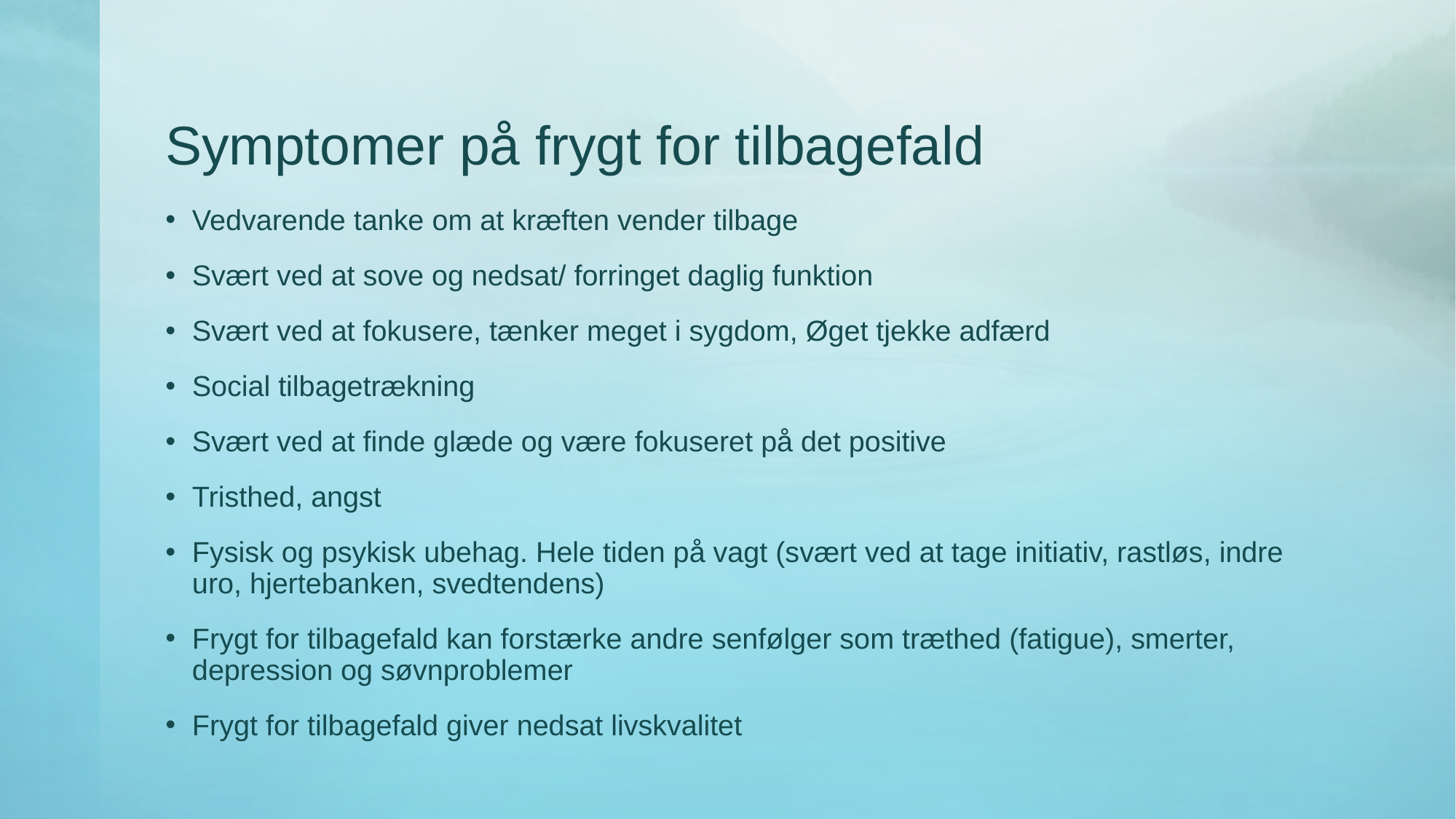

# Symptomer på frygt for tilbagefald
Vedvarende tanke om at kræften vender tilbage
Svært ved at sove og nedsat/ forringet daglig funktion
Svært ved at fokusere, tænker meget i sygdom, Øget tjekke adfærd
Social tilbagetrækning
Svært ved at finde glæde og være fokuseret på det positive
Tristhed, angst
Fysisk og psykisk ubehag. Hele tiden på vagt (svært ved at tage initiativ, rastløs, indre uro, hjertebanken, svedtendens)
Frygt for tilbagefald kan forstærke andre senfølger som træthed (fatigue), smerter, depression og søvnproblemer
Frygt for tilbagefald giver nedsat livskvalitet